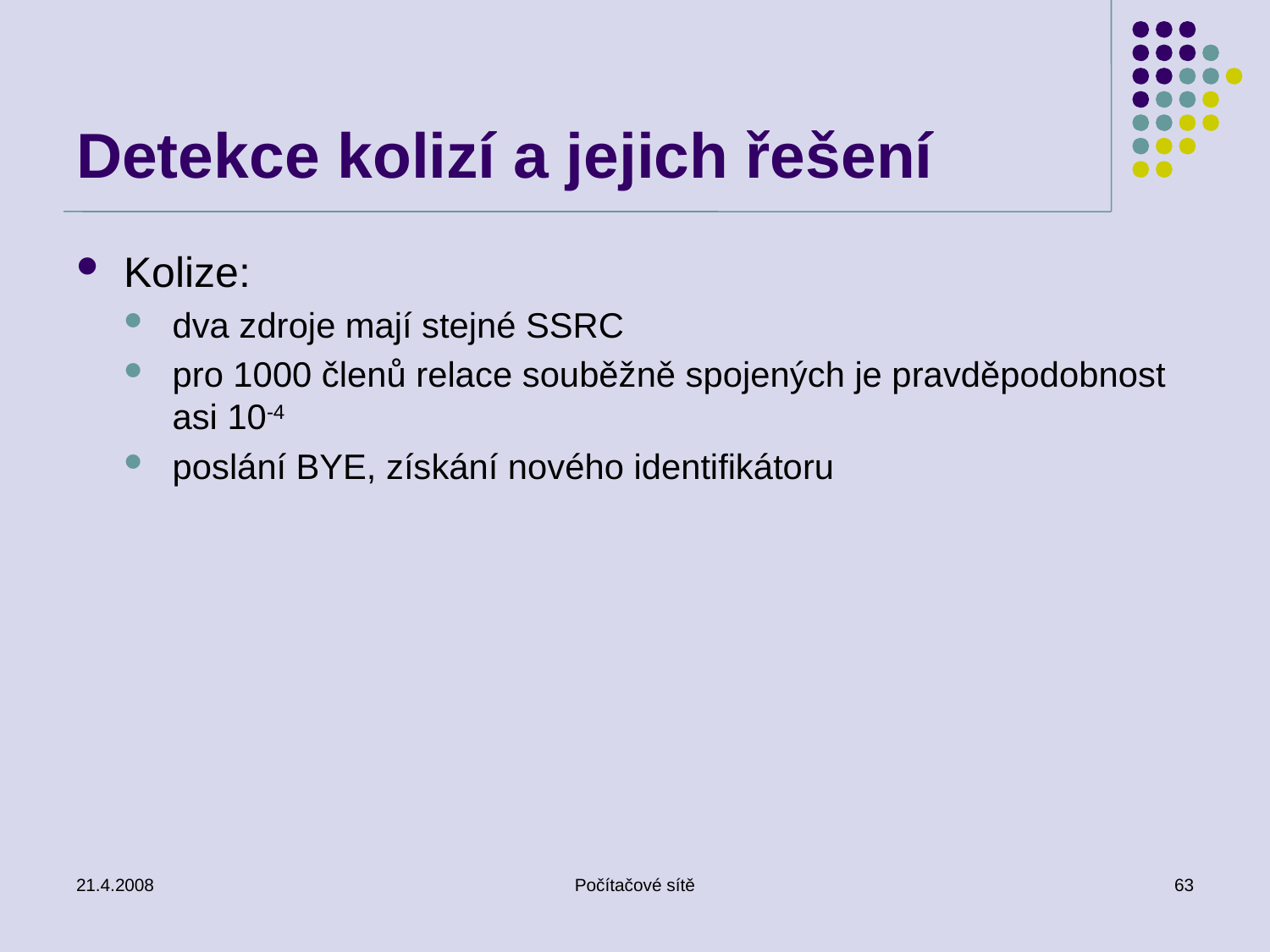

# Detekce kolizí a jejich řešení
Kolize:
dva zdroje mají stejné SSRC
pro 1000 členů relace souběžně spojených je pravděpodobnost asi 10-4
poslání BYE, získání nového identifikátoru

21.4.2008
Počítačové sítě
63